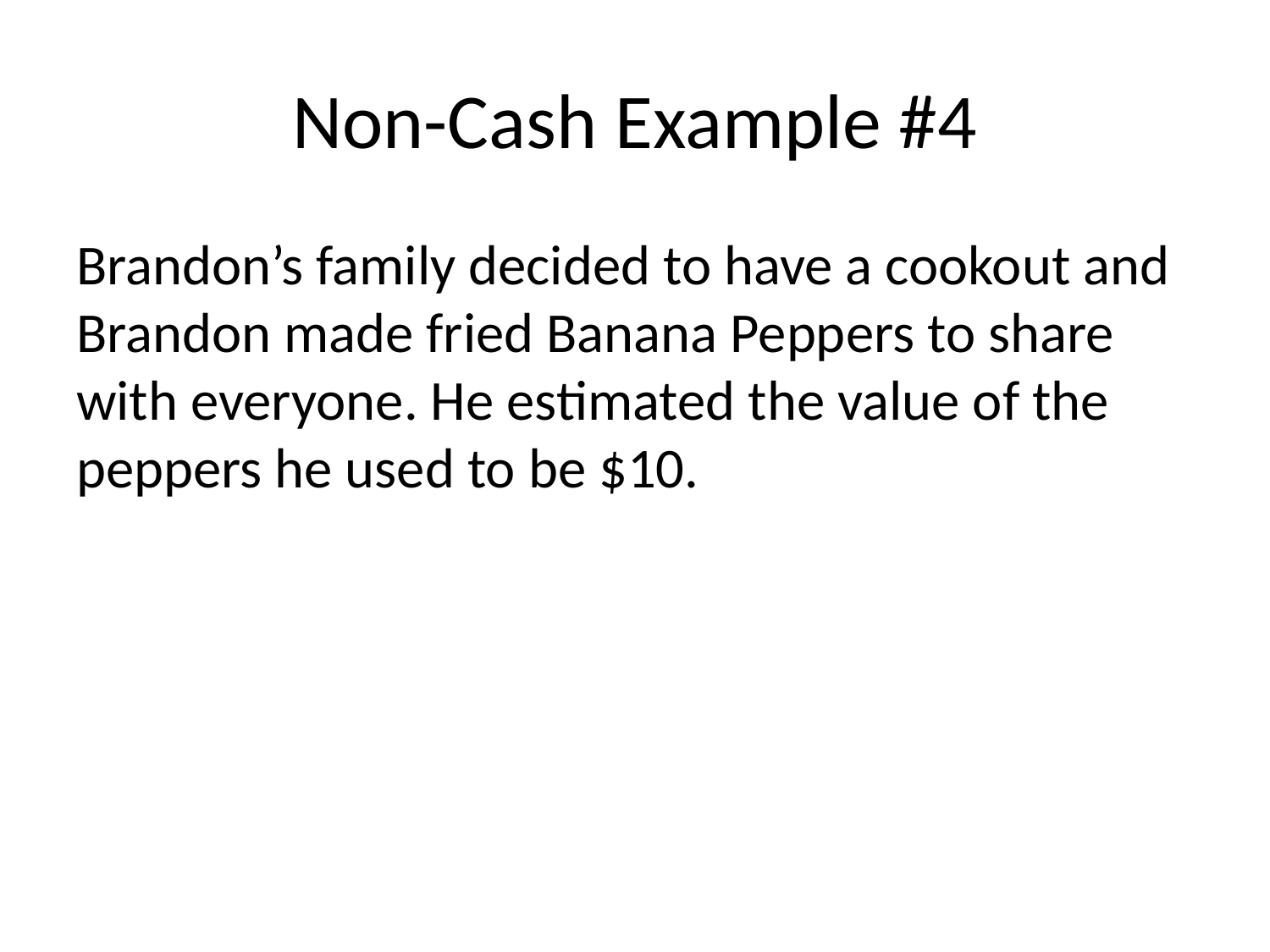

# Non-Cash Example #4
Brandon’s family decided to have a cookout and Brandon made fried Banana Peppers to share with everyone. He estimated the value of the peppers he used to be $10.